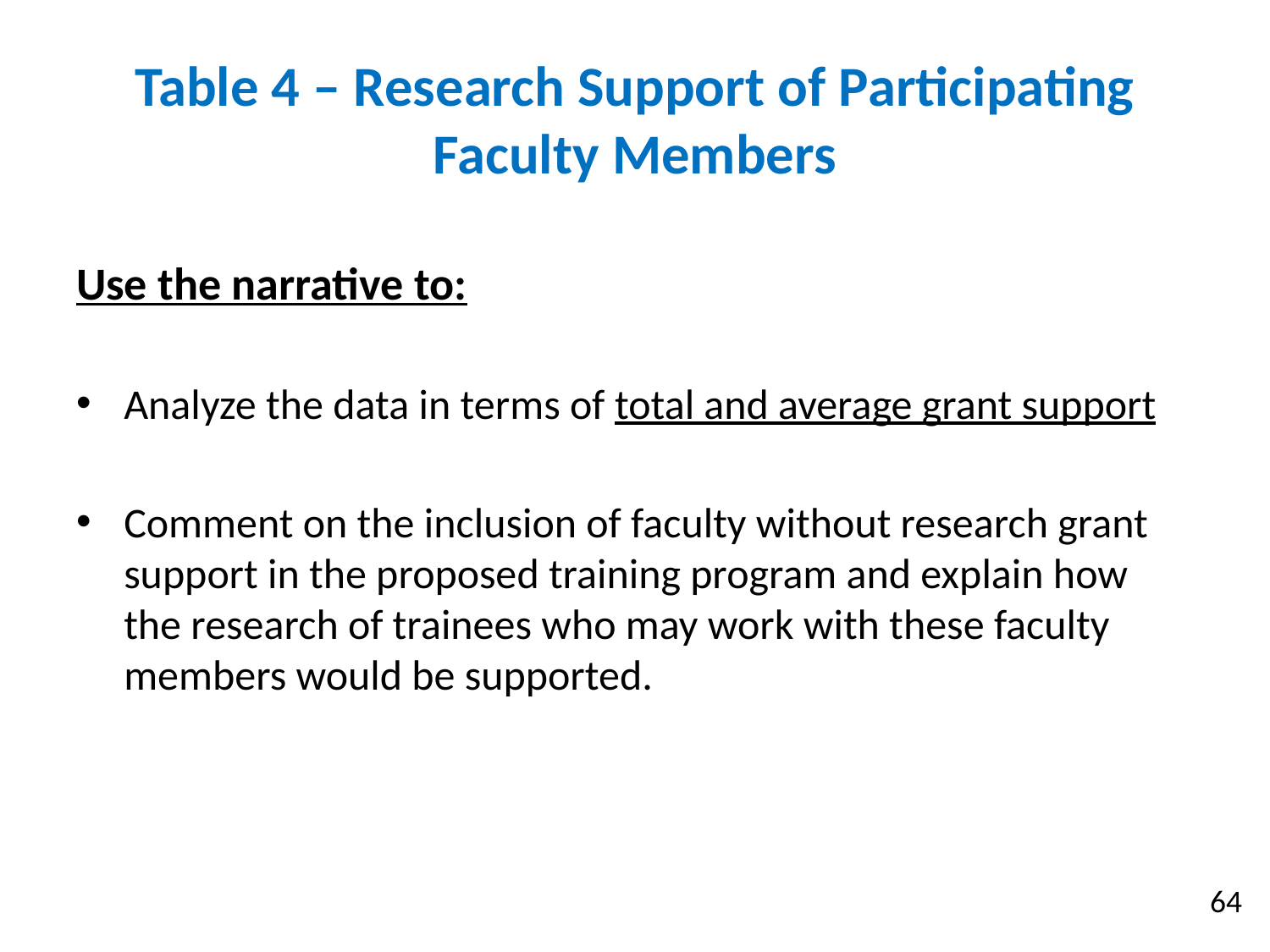

# Table 4 – Research Support of Participating Faculty Members
Use the narrative to:

Analyze the data in terms of total and average grant support

Comment on the inclusion of faculty without research grant support in the proposed training program and explain how the research of trainees who may work with these faculty members would be supported.
64